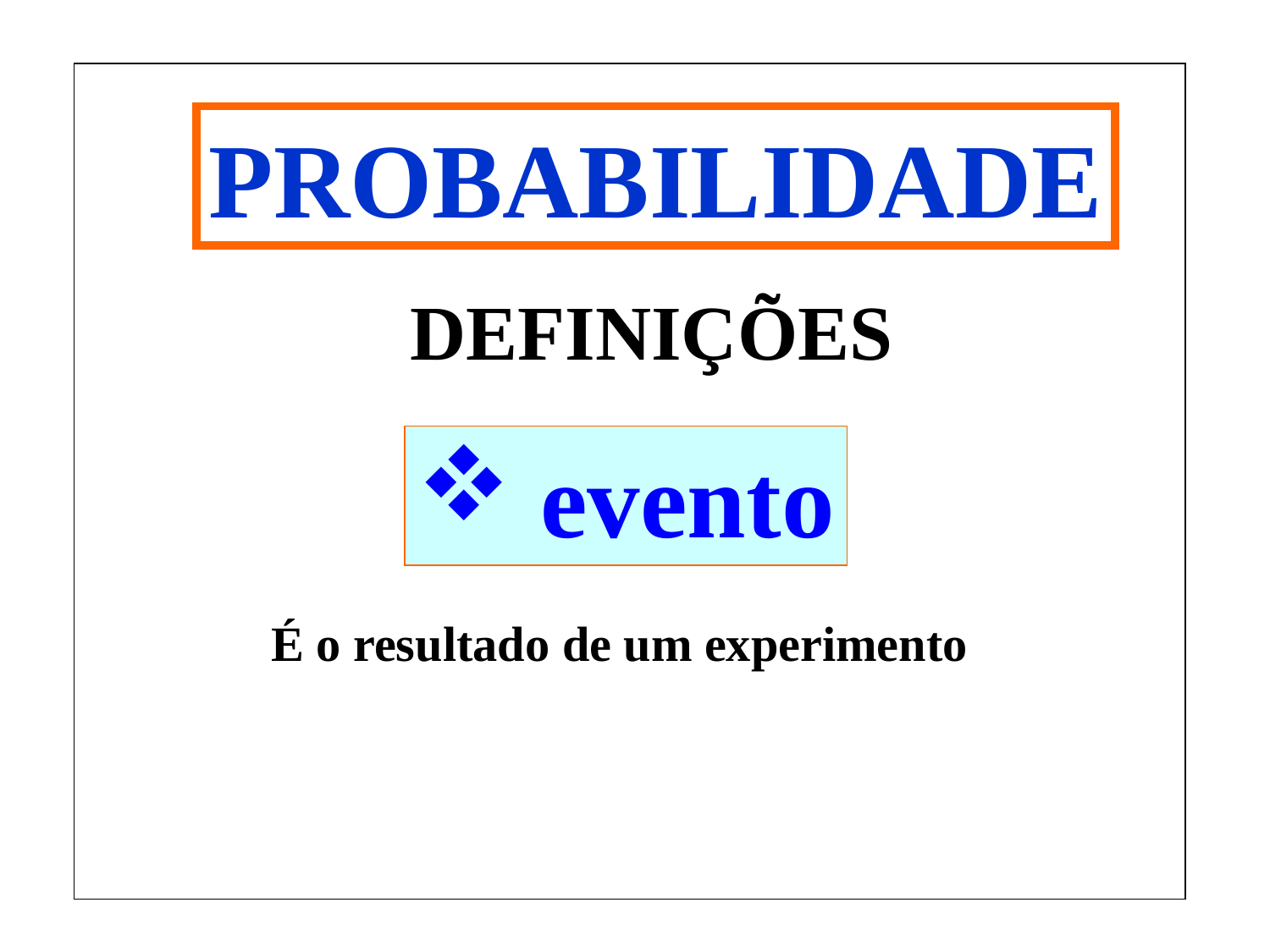

PROBABILIDADE
DEFINIÇÕES
 evento
É o resultado de um experimento